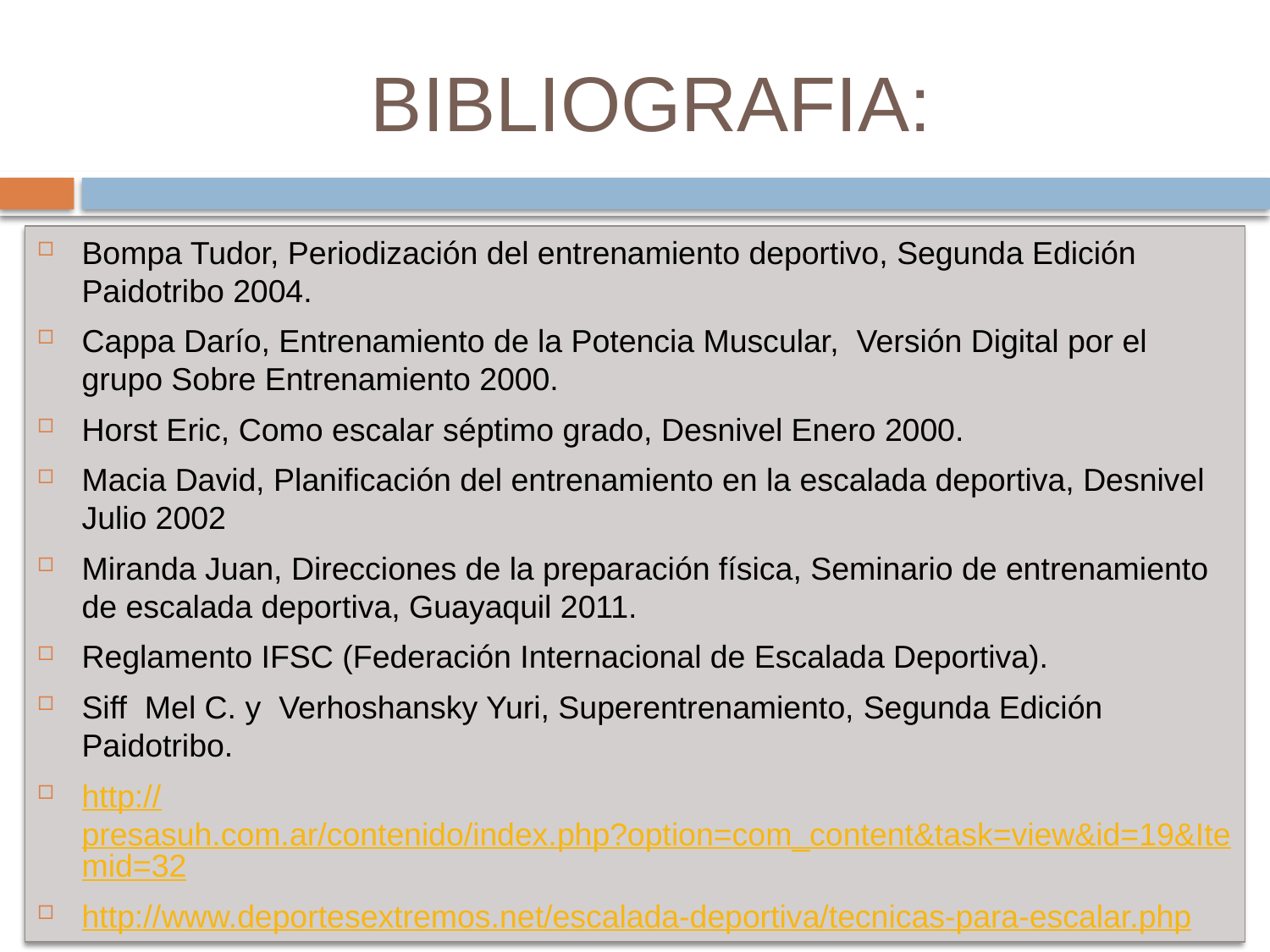

# BIBLIOGRAFIA:
Bompa Tudor, Periodización del entrenamiento deportivo, Segunda Edición Paidotribo 2004.
Cappa Darío, Entrenamiento de la Potencia Muscular,  Versión Digital por el grupo Sobre Entrenamiento 2000.
Horst Eric, Como escalar séptimo grado, Desnivel Enero 2000.
Macia David, Planificación del entrenamiento en la escalada deportiva, Desnivel Julio 2002
Miranda Juan, Direcciones de la preparación física, Seminario de entrenamiento de escalada deportiva, Guayaquil 2011.
Reglamento IFSC (Federación Internacional de Escalada Deportiva).
Siff  Mel C. y  Verhoshansky Yuri, Superentrenamiento, Segunda Edición Paidotribo.
http://presasuh.com.ar/contenido/index.php?option=com_content&task=view&id=19&Itemid=32
http://www.deportesextremos.net/escalada-deportiva/tecnicas-para-escalar.php
http://www.efdeportes.com/efd51/escala.htm